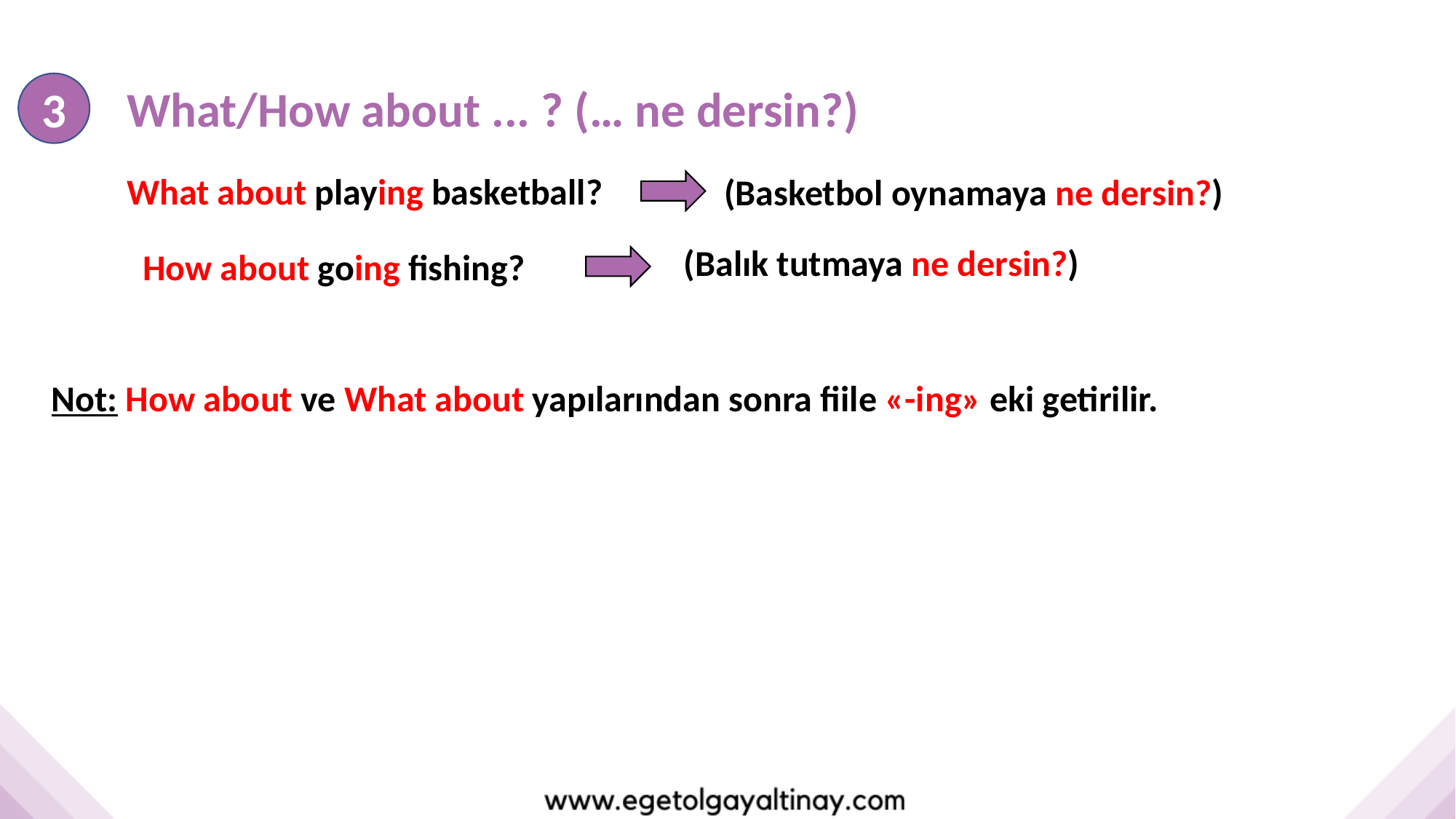

3
What/How about ... ? (… ne dersin?)
What about playing basketball?
(Basketbol oynamaya ne dersin?)

(Balık tutmaya ne dersin?)
How about going fishing?

Not: How about ve What about yapılarından sonra fiile «-ing» eki getirilir.